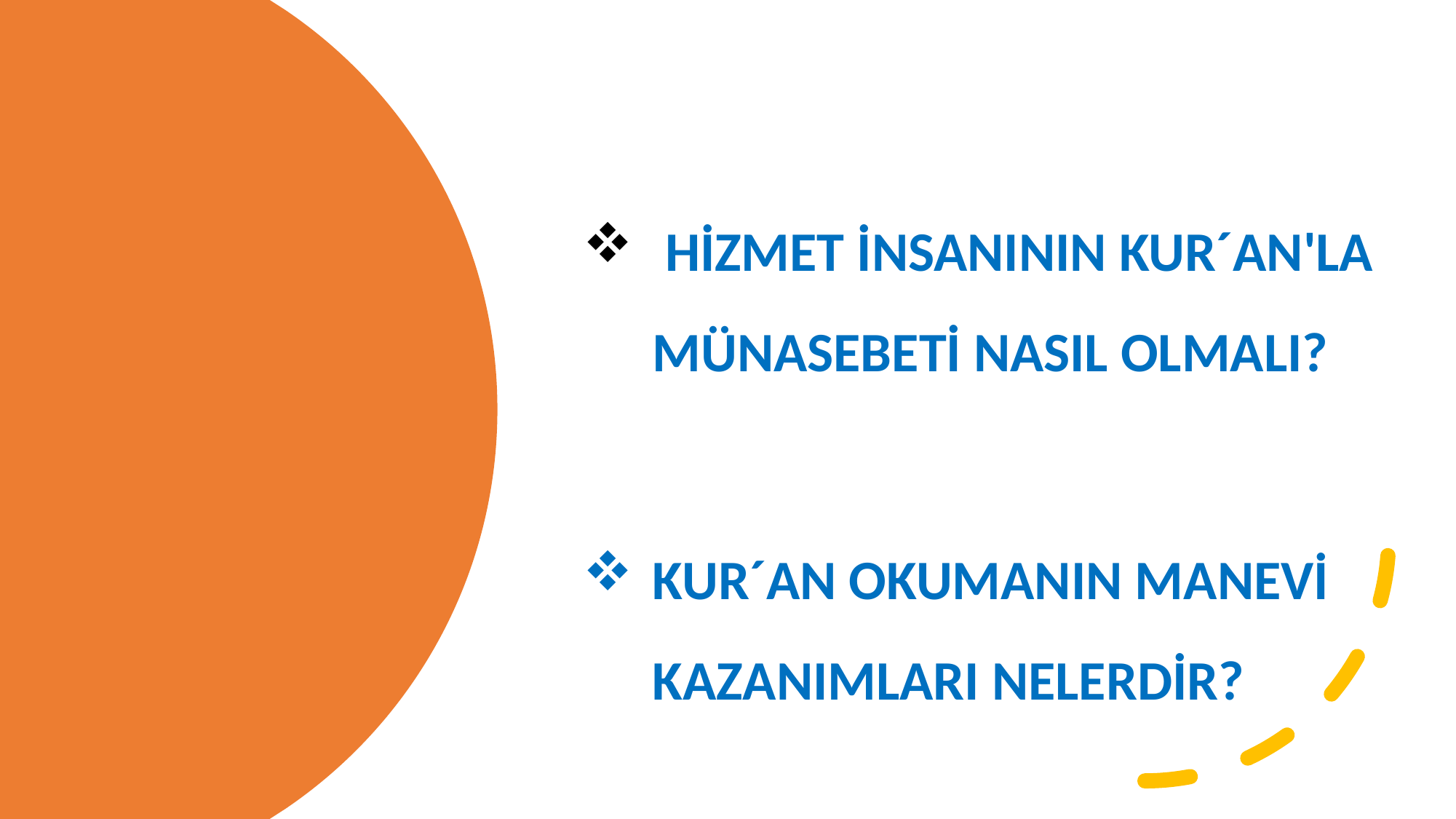

HİZMET İNSANININ KUR´AN'LA MÜNASEBETİ NASIL OLMALI?

KUR´AN OKUMANIN MANEVİ KAZANIMLARI NELERDİR?

#